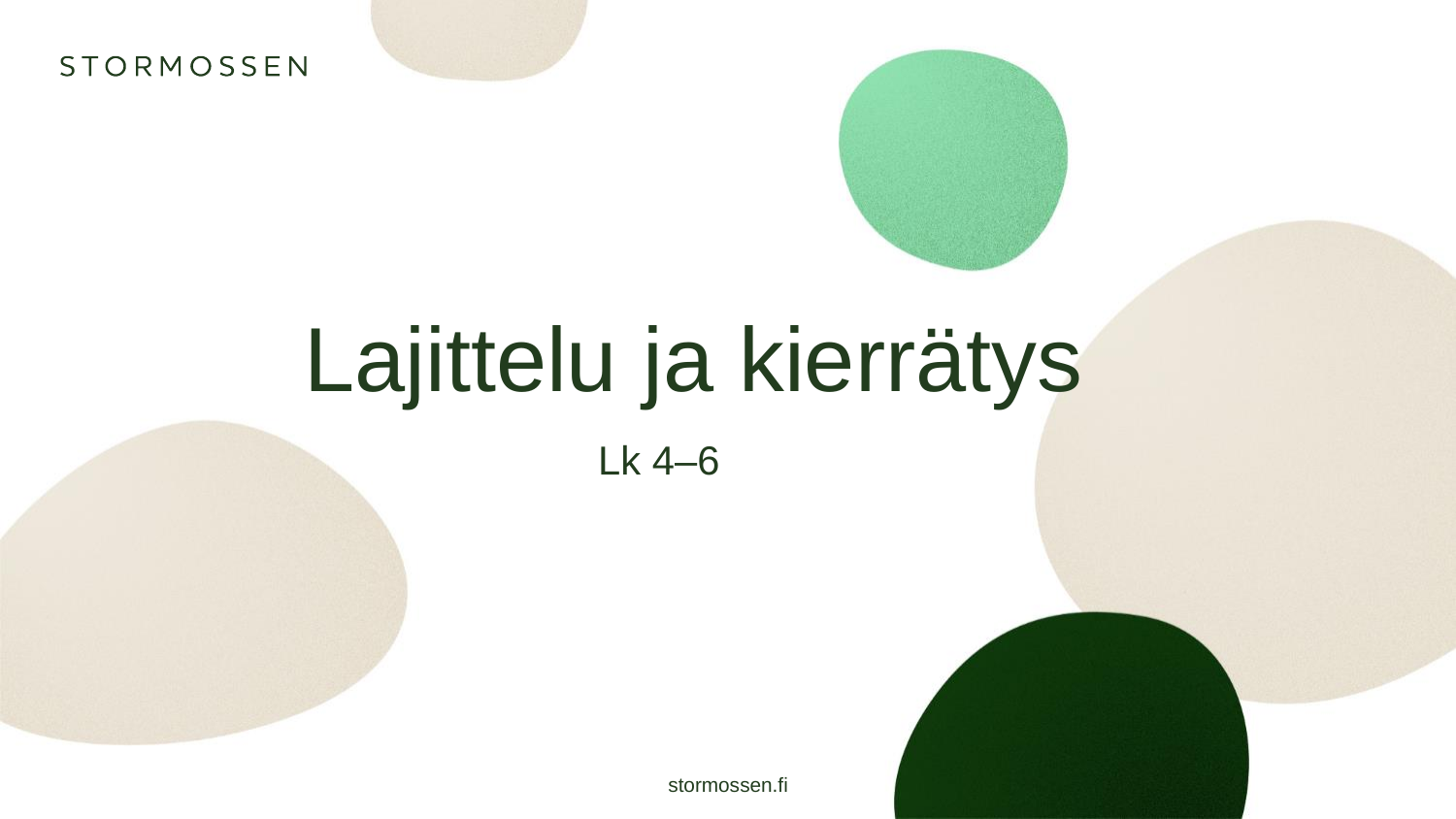

# Lajittelu ja kierrätys
Lk 4–6
stormossen.fi